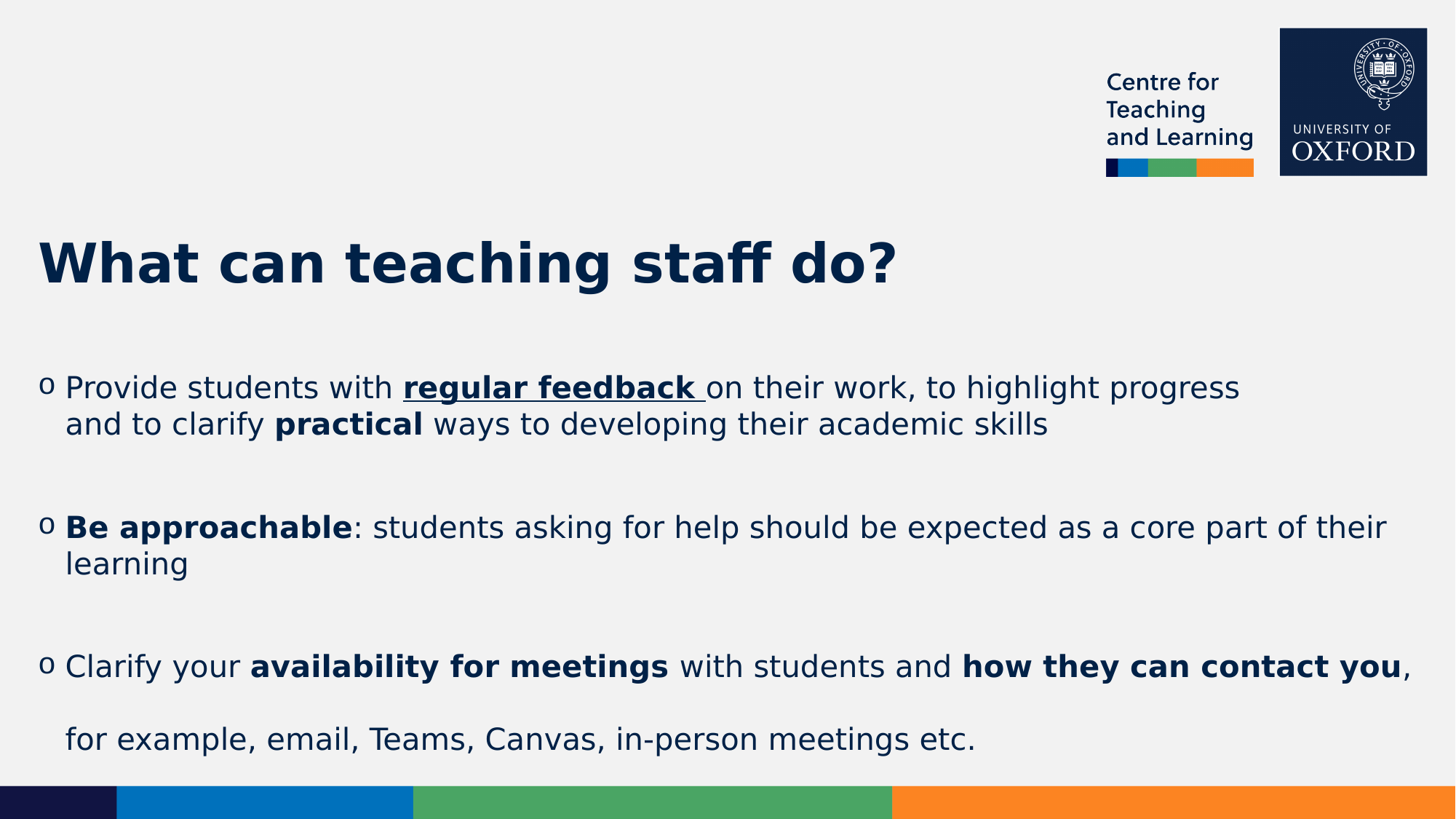

# What can teaching staff do?
Provide students with regular feedback on their work, to highlight progress
and to clarify practical ways to developing their academic skills

Be approachable: students asking for help should be expected as a core part of their learning

Clarify your availability for meetings with students and how they can contact you,
for example, email, Teams, Canvas, in-person meetings etc.